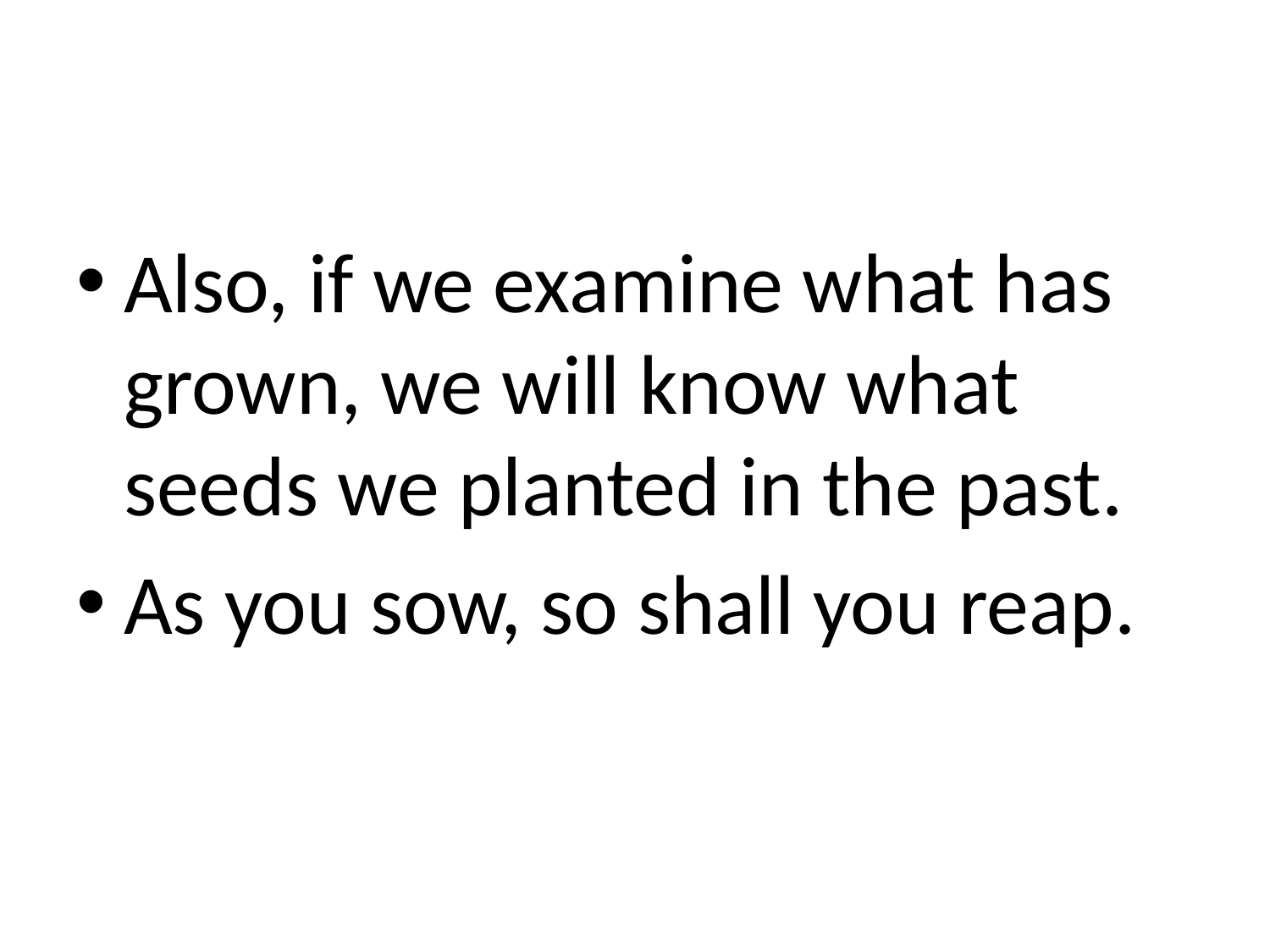

Also, if we examine what has grown, we will know what seeds we planted in the past.
As you sow, so shall you reap.